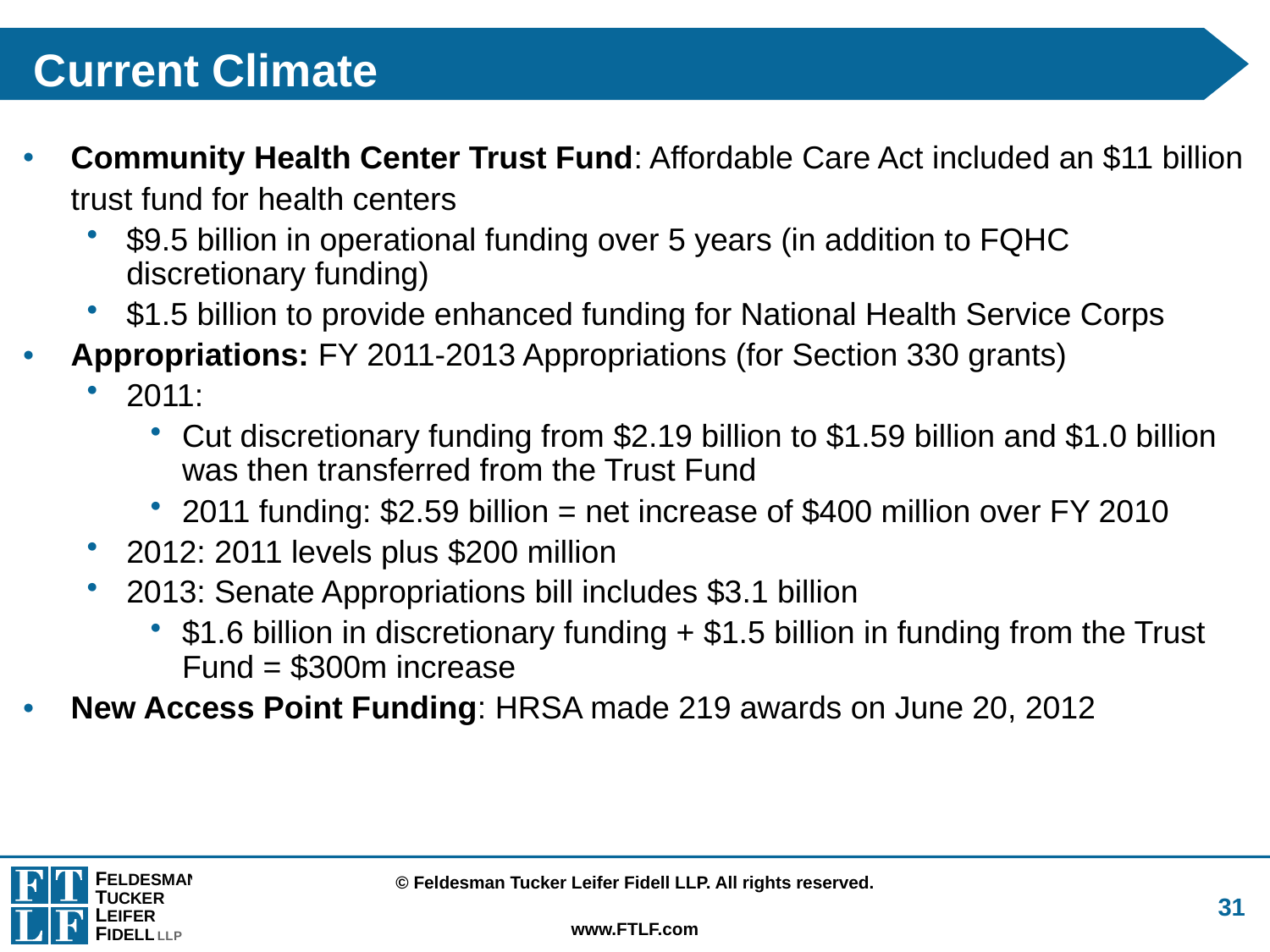

Current Climate

Community Health Center Trust Fund: Affordable Care Act included an $11 billion trust fund for health centers
$9.5 billion in operational funding over 5 years (in addition to FQHC discretionary funding)
$1.5 billion to provide enhanced funding for National Health Service Corps
Appropriations: FY 2011-2013 Appropriations (for Section 330 grants)
2011:
Cut discretionary funding from $2.19 billion to $1.59 billion and $1.0 billion was then transferred from the Trust Fund
2011 funding: $2.59 billion = net increase of $400 million over FY 2010
2012: 2011 levels plus $200 million
2013: Senate Appropriations bill includes $3.1 billion
$1.6 billion in discretionary funding + $1.5 billion in funding from the Trust Fund = $300m increase
New Access Point Funding: HRSA made 219 awards on June 20, 2012
31